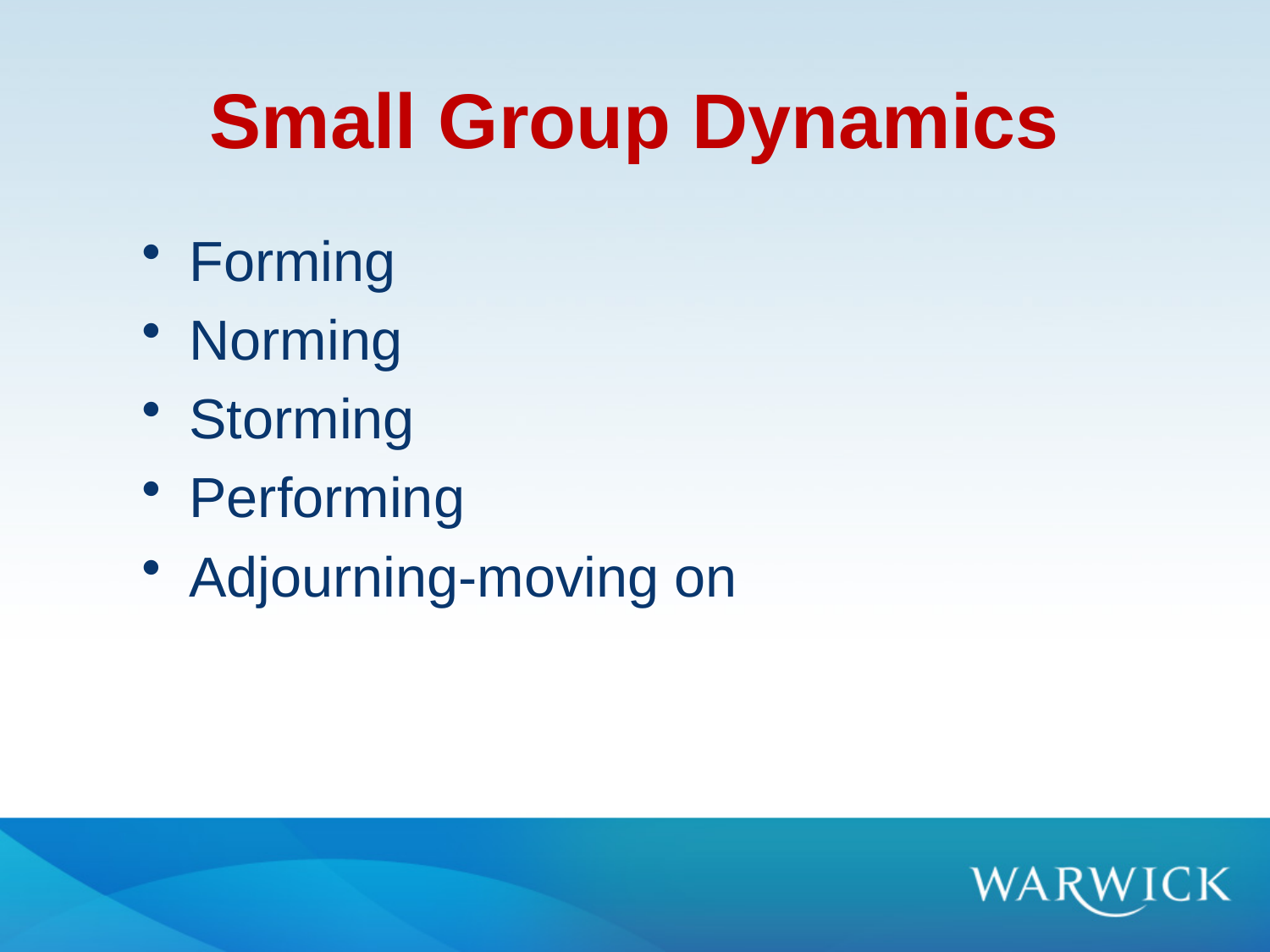

# Small Group Dynamics
Forming
Norming
Storming
Performing
Adjourning-moving on